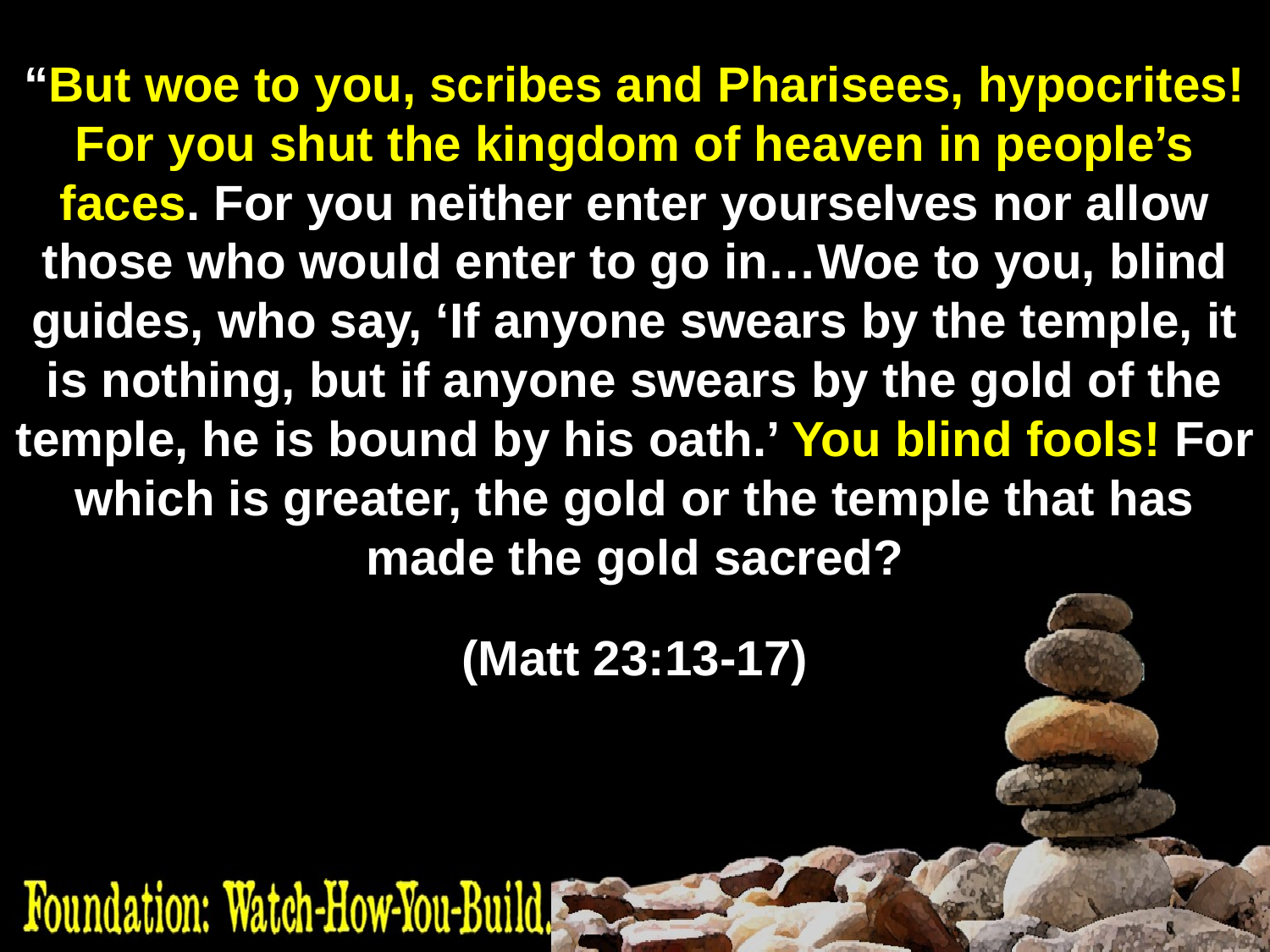

“But woe to you, scribes and Pharisees, hypocrites! For you shut the kingdom of heaven in people’s faces. For you neither enter yourselves nor allow those who would enter to go in…Woe to you, blind guides, who say, ‘If anyone swears by the temple, it is nothing, but if anyone swears by the gold of the temple, he is bound by his oath.’ You blind fools! For which is greater, the gold or the temple that has made the gold sacred?
(Matt 23:13-17)